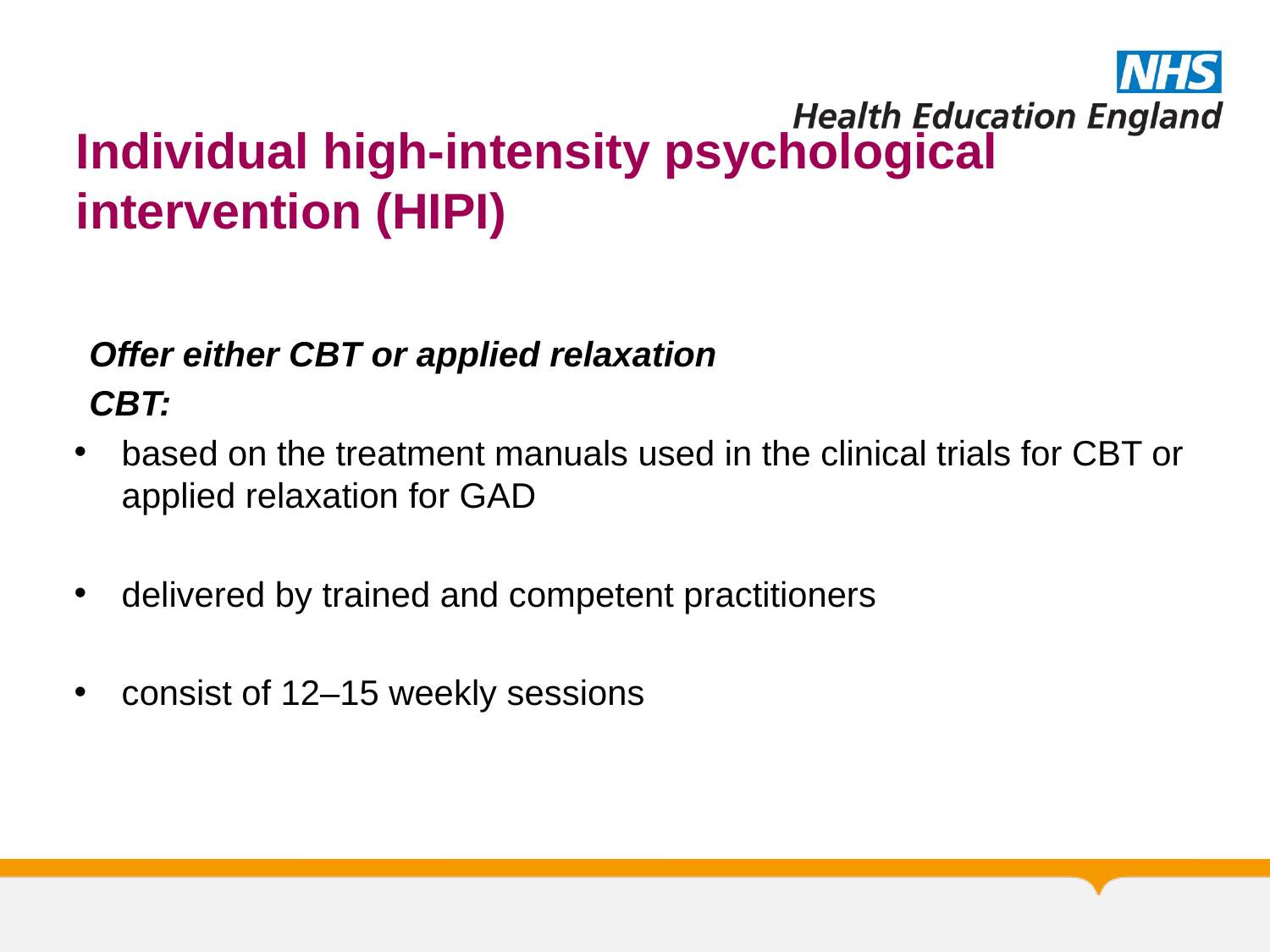

# Individual high-intensity psychological  intervention (HIPI)
Offer either CBT or applied relaxation
CBT:
based on the treatment manuals used in the clinical trials for CBT or applied relaxation for GAD

delivered by trained and competent practitioners

consist of 12–15 weekly sessions